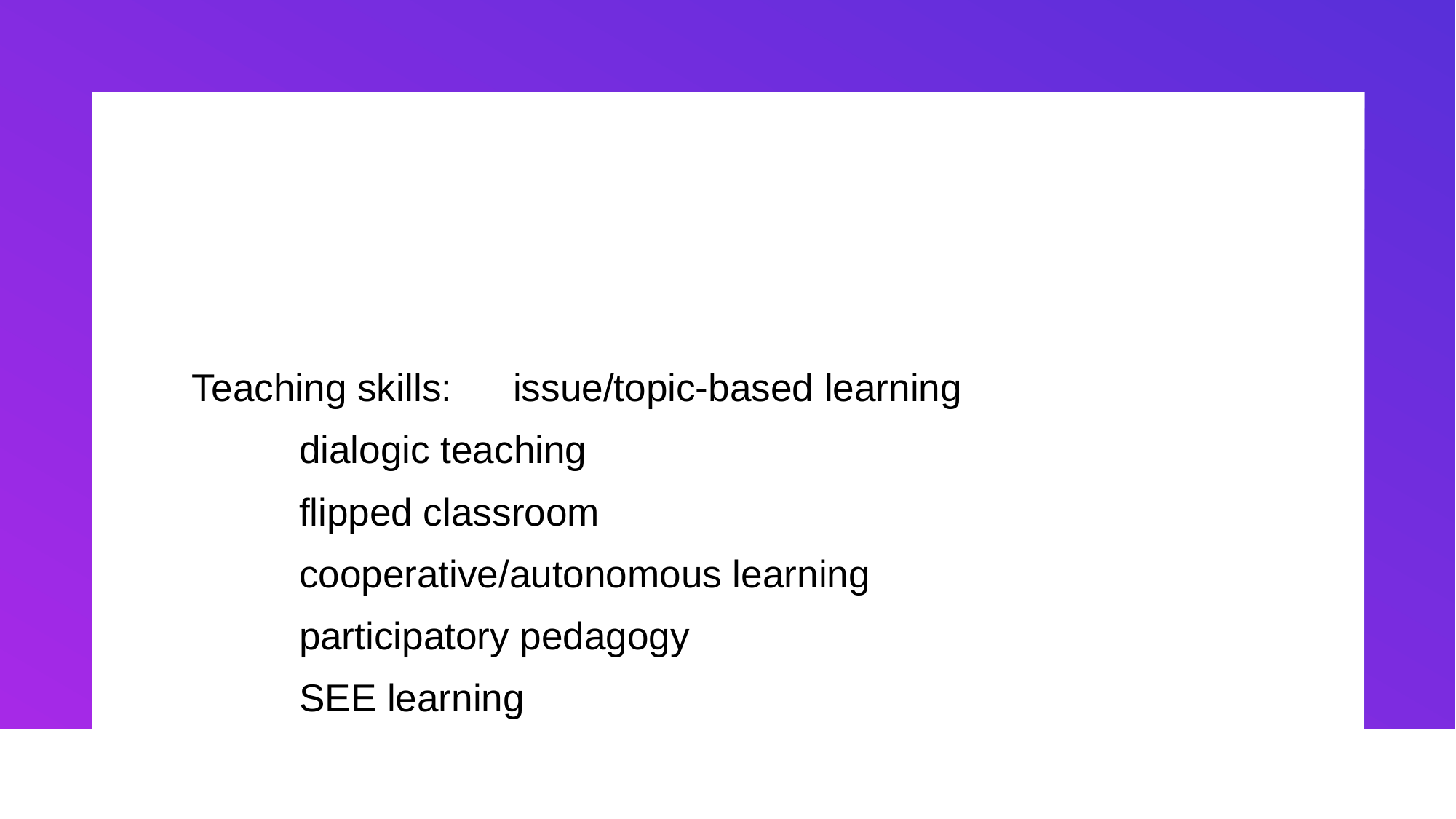

#
Teaching skills:	issue/topic-based learning
			dialogic teaching
			flipped classroom
			cooperative/autonomous learning
			participatory pedagogy
			SEE learning